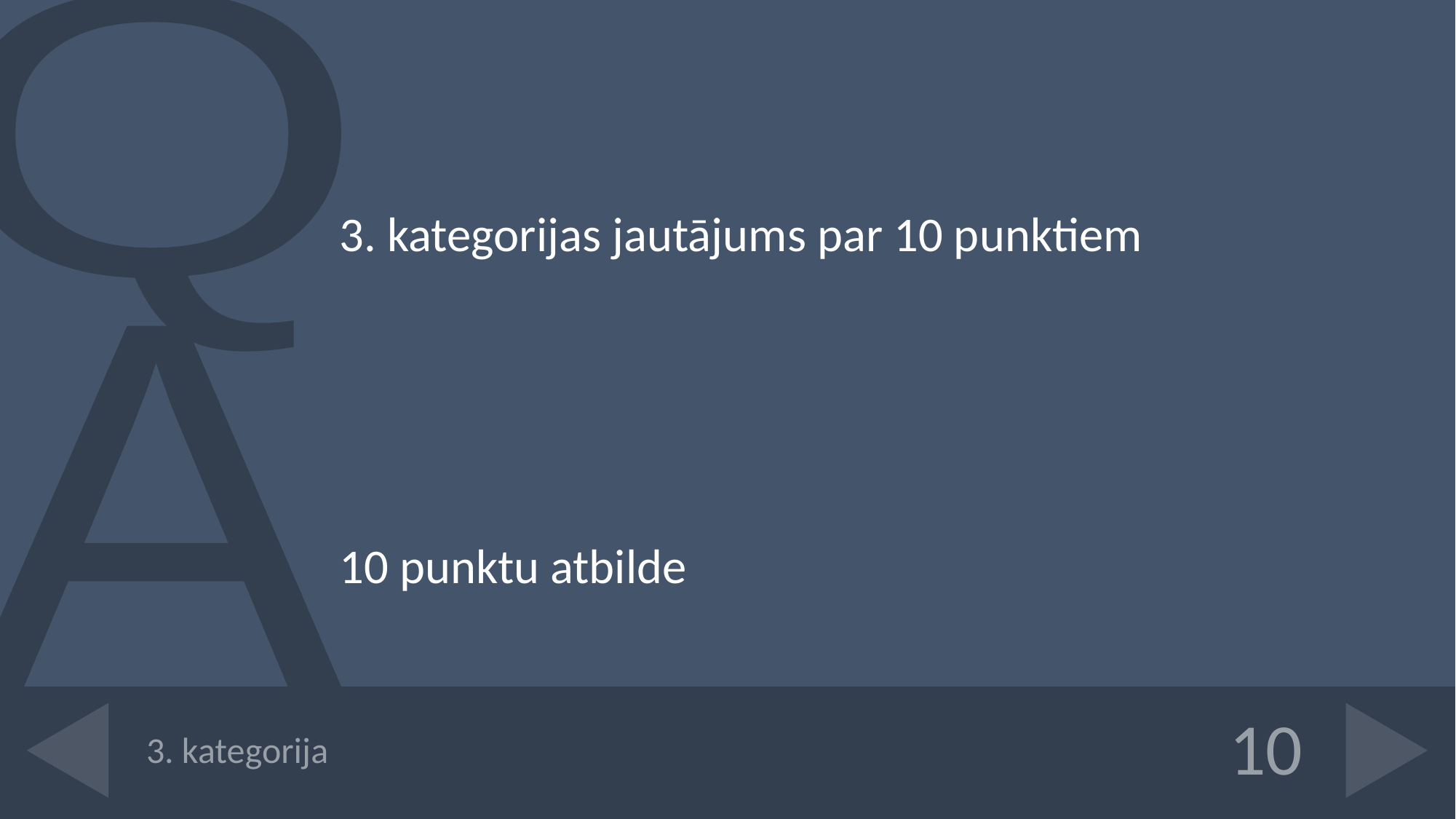

3. kategorijas jautājums par 10 punktiem
10 punktu atbilde
# 3. kategorija
10